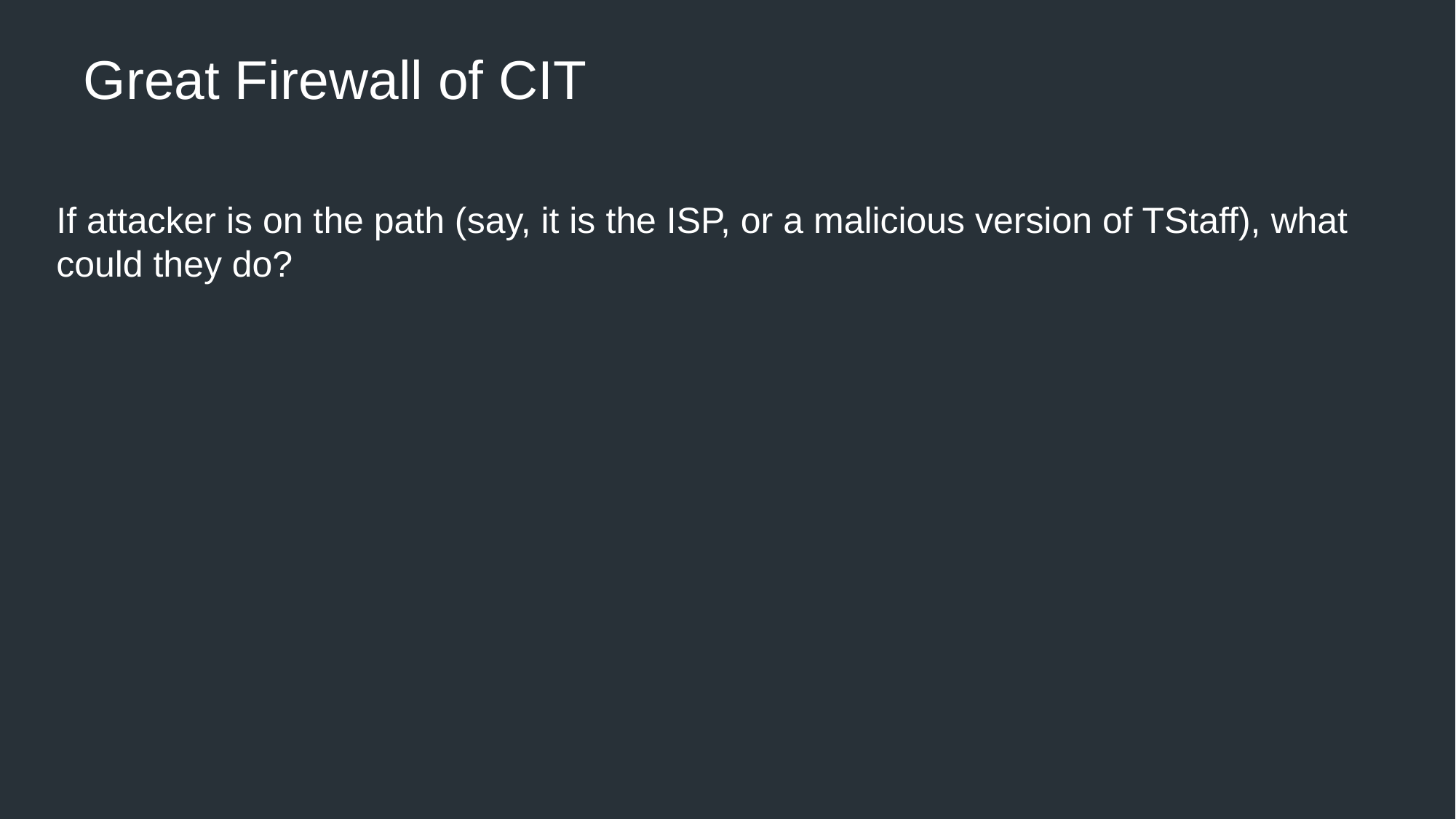

# Great Firewall of CIT
If attacker is on the path (say, it is the ISP, or a malicious version of TStaff), what could they do?